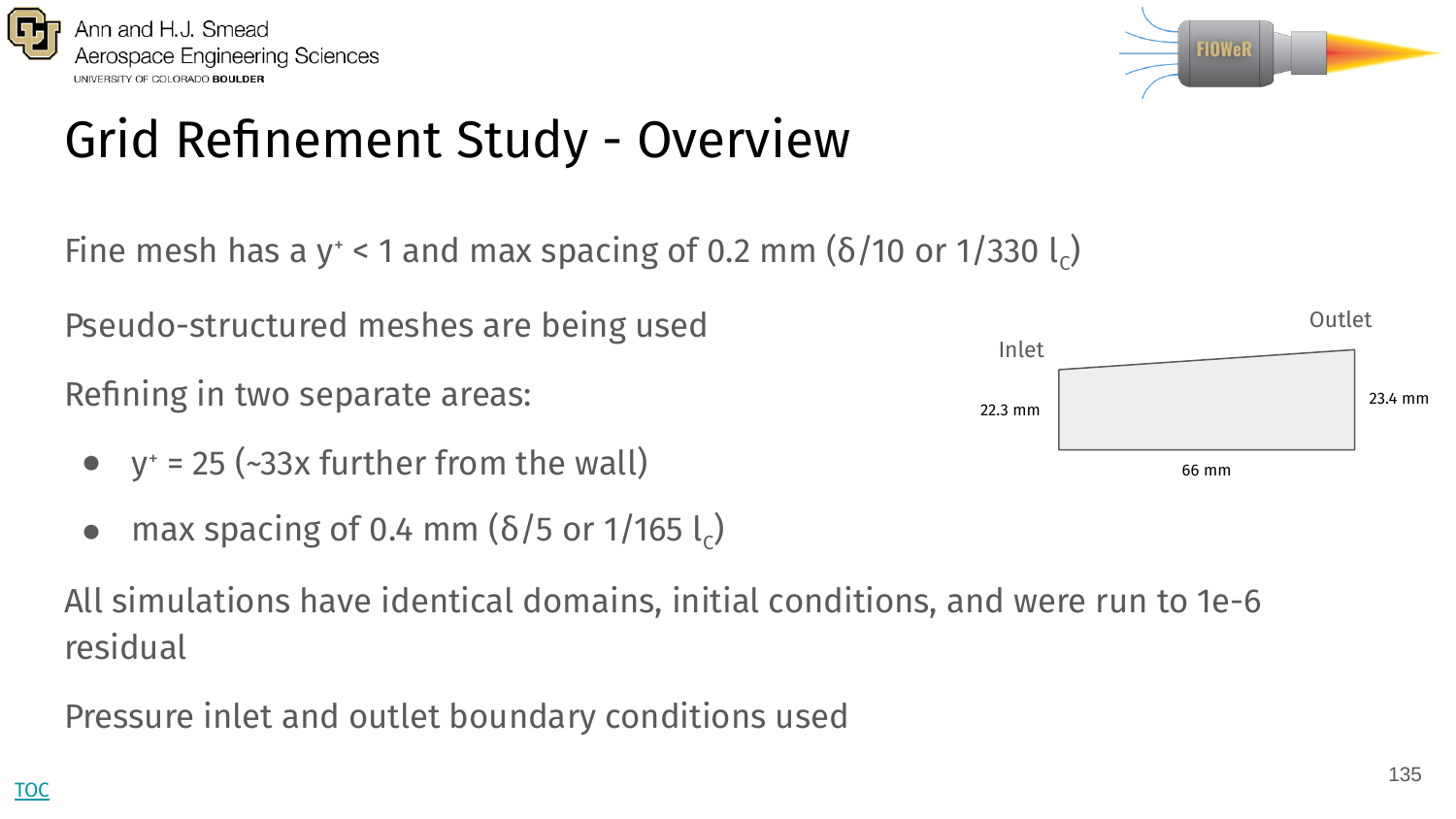

# Grid Refinement Study - Overview

Fine mesh has a y+ < 1 and max spacing of 0.2 mm (δ/10 or 1/330 lC)
Pseudo-structured meshes are being used
Refining in two separate areas:
y+ = 25 (~33x further from the wall)
max spacing of 0.4 mm (δ/5 or 1/165 lC)
All simulations have identical domains, initial conditions, and were run to 1e-6 residual
Pressure inlet and outlet boundary conditions used
Outlet
Inlet

23.4 mm
22.3 mm
66 mm
135
TOC